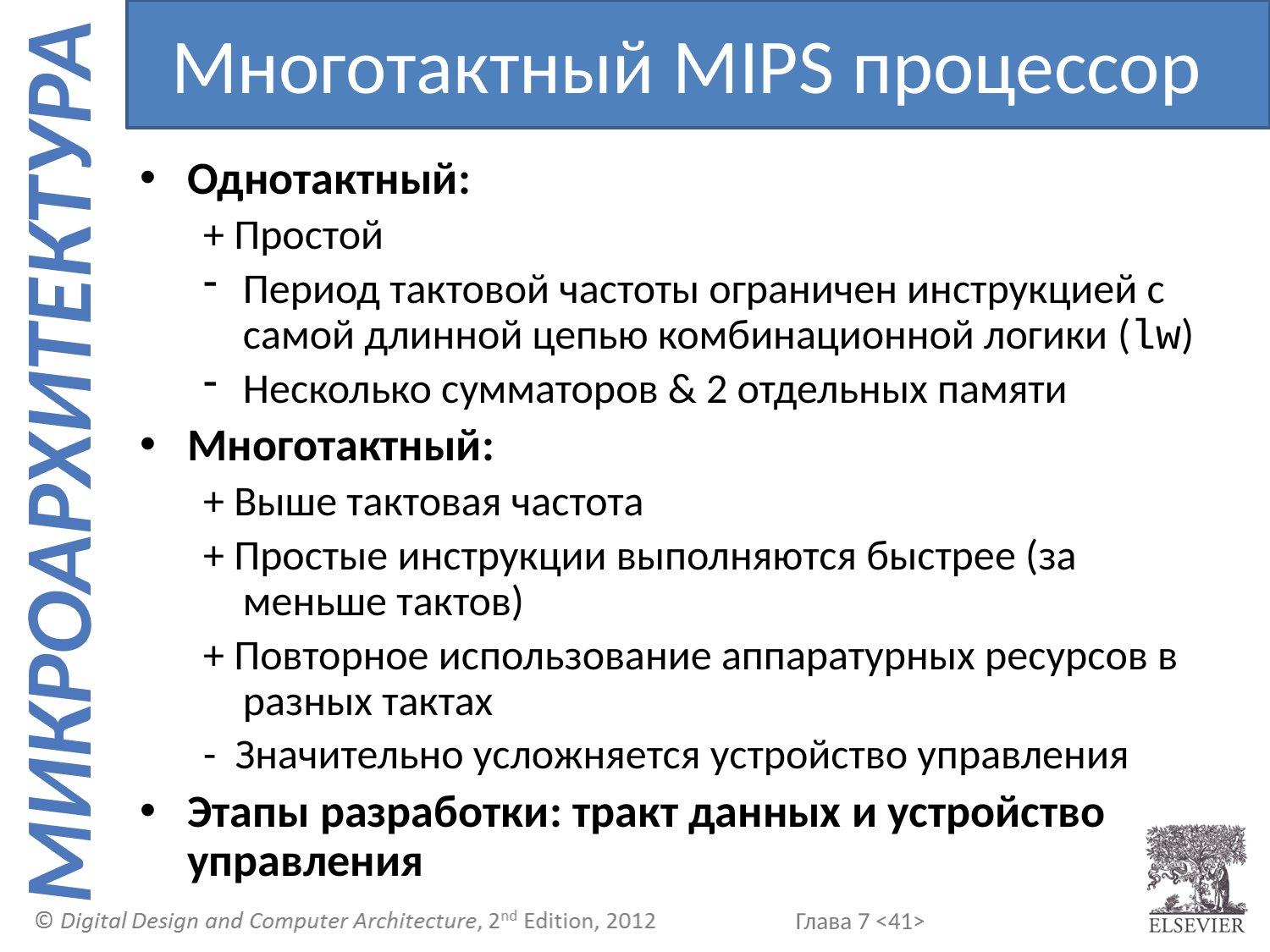

Многотактный MIPS процессор
Однотактный:
+ Простой
Период тактовой частоты ограничен инструкцией с самой длинной цепью комбинационной логики (lw)
Несколько сумматоров & 2 отдельных памяти
Многотактный:
+ Выше тактовая частота
+ Простые инструкции выполняются быстрее (за меньше тактов)
+ Повторное использование аппаратурных ресурсов в разных тактах
-  Значительно усложняется устройство управления
Этапы разработки: тракт данных и устройство управления